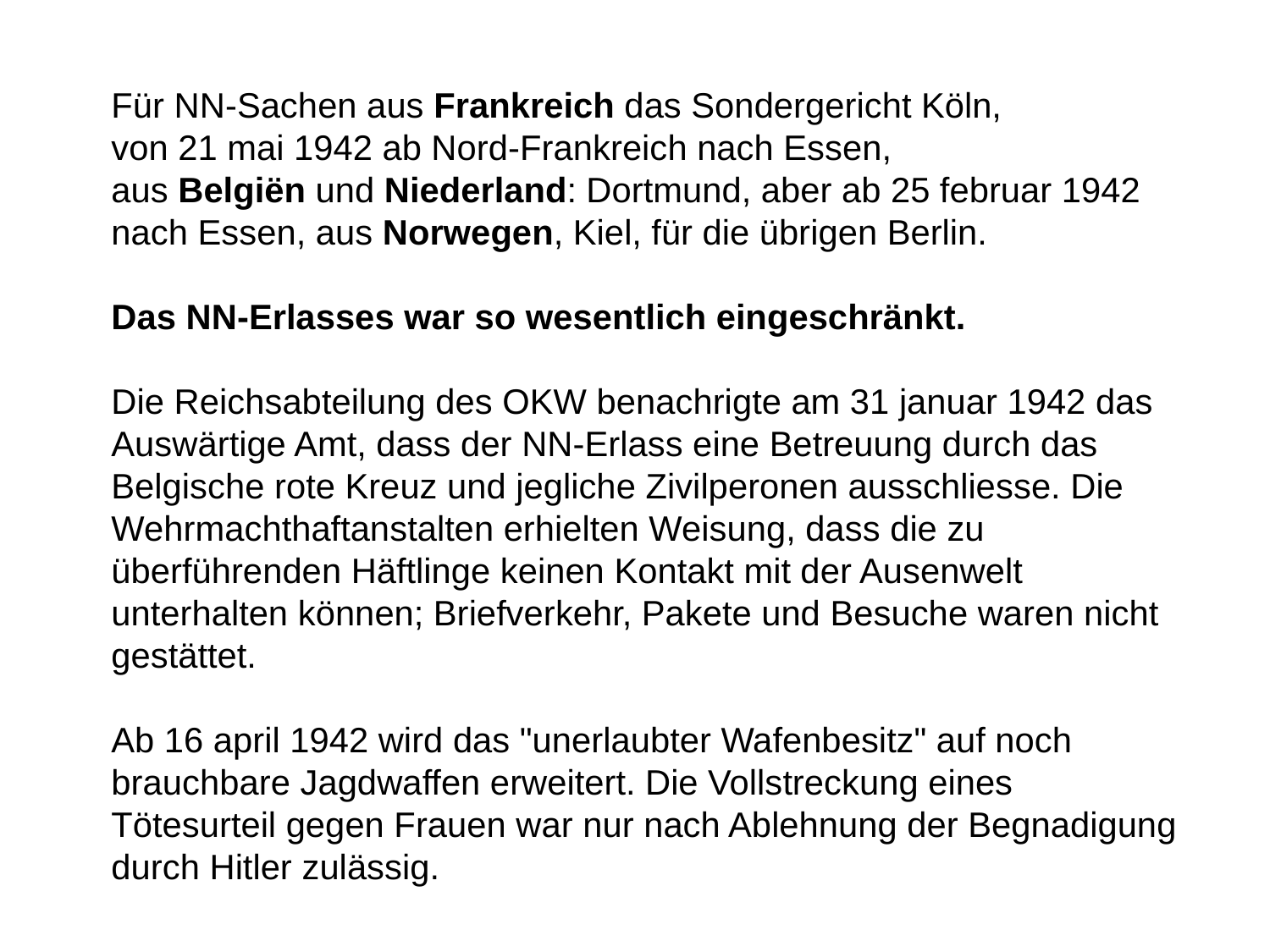

Für NN-Sachen aus Frankreich das Sondergericht Köln,
von 21 mai 1942 ab Nord-Frankreich nach Essen,
aus Belgiën und Niederland: Dortmund, aber ab 25 februar 1942 nach Essen, aus Norwegen, Kiel, für die übrigen Berlin.
Das NN-Erlasses war so wesentlich eingeschränkt.
Die Reichsabteilung des OKW benachrigte am 31 januar 1942 das Auswärtige Amt, dass der NN-Erlass eine Betreuung durch das Belgische rote Kreuz und jegliche Zivilperonen ausschliesse. Die Wehrmachthaftanstalten erhielten Weisung, dass die zu überführenden Häftlinge keinen Kontakt mit der Ausenwelt unterhalten können; Briefverkehr, Pakete und Besuche waren nicht gestättet.

Ab 16 april 1942 wird das "unerlaubter Wafenbesitz" auf noch brauchbare Jagdwaffen erweitert. Die Vollstreckung eines Tötesurteil gegen Frauen war nur nach Ablehnung der Begnadigung durch Hitler zulässig.